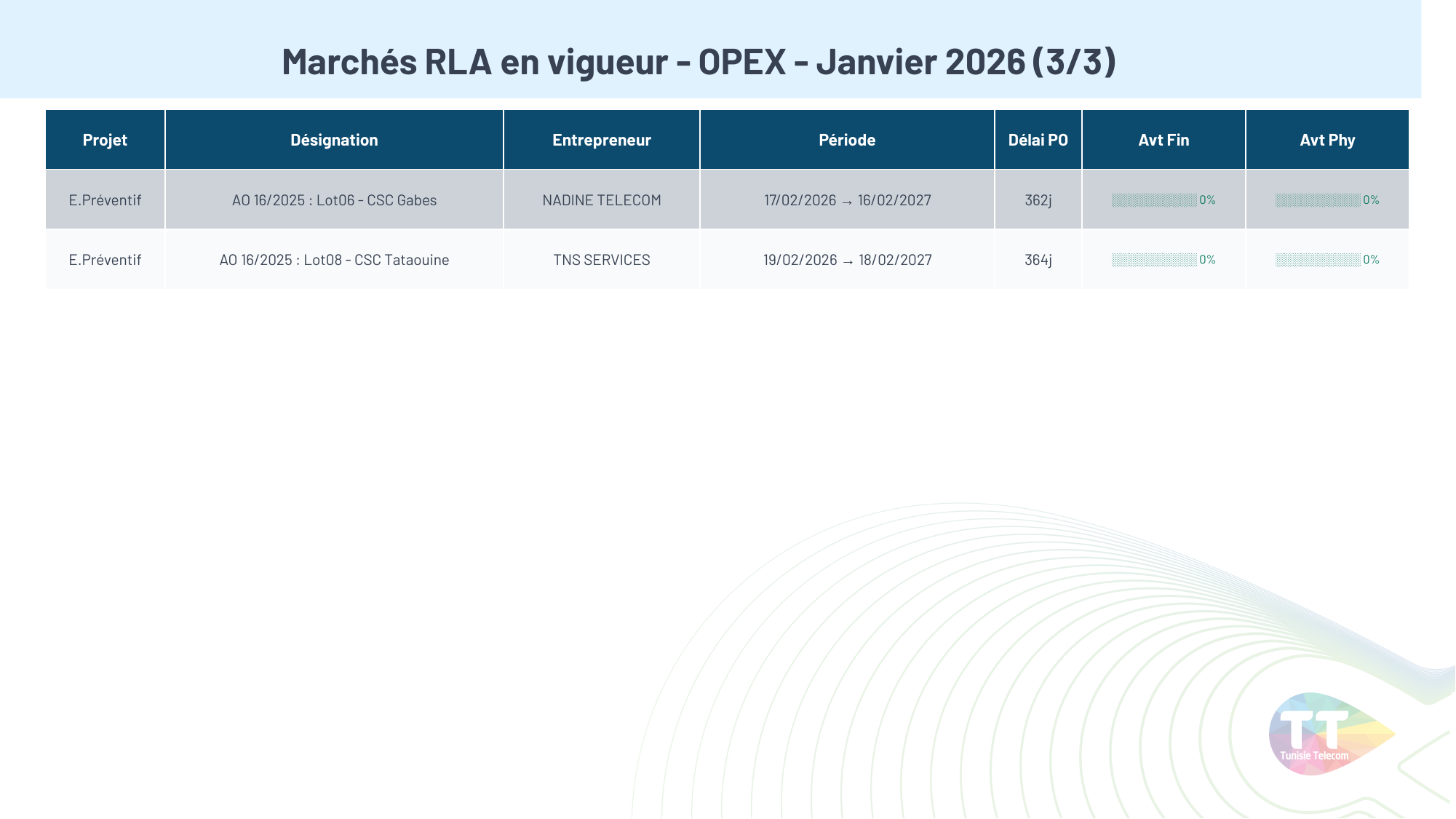

Marchés RLA en vigueur - OPEX - Janvier 2026 (3/3)
| Projet | Désignation | Entrepreneur | Période | Délai PO | Avt Fin | Avt Phy |
| --- | --- | --- | --- | --- | --- | --- |
| E.Préventif | AO 16/2025 : Lot06 - CSC Gabes | NADINE TELECOM | 17/02/2026 → 16/02/2027 | 362j | ░░░░░░░░░░ 0% | ░░░░░░░░░░ 0% |
| E.Préventif | AO 16/2025 : Lot08 - CSC Tataouine | TNS SERVICES | 19/02/2026 → 18/02/2027 | 364j | ░░░░░░░░░░ 0% | ░░░░░░░░░░ 0% |